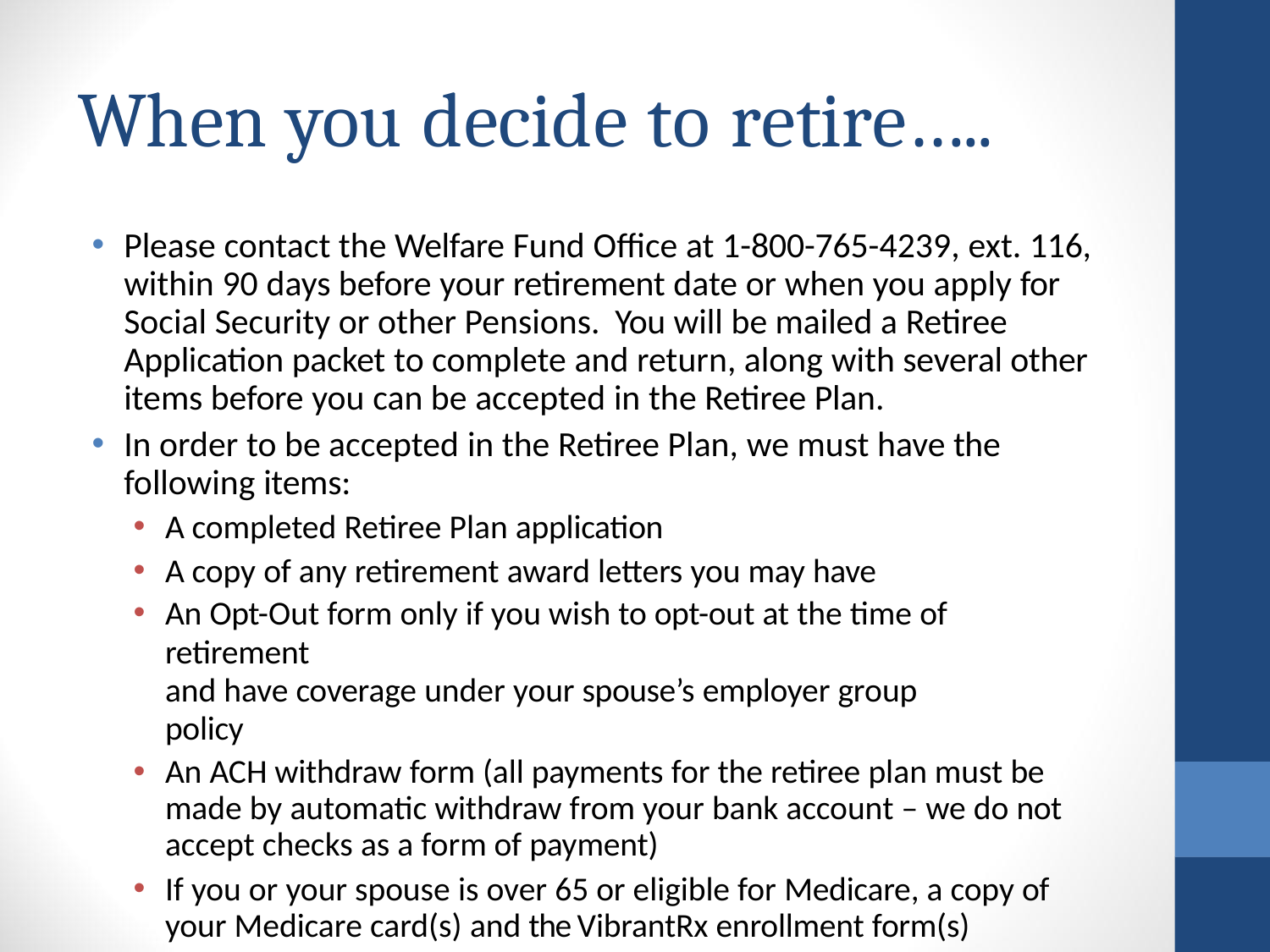

# When you decide to retire…..
Please contact the Welfare Fund Office at 1-800-765-4239, ext. 116, within 90 days before your retirement date or when you apply for Social Security or other Pensions. You will be mailed a Retiree Application packet to complete and return, along with several other items before you can be accepted in the Retiree Plan.
In order to be accepted in the Retiree Plan, we must have the following items:
A completed Retiree Plan application
A copy of any retirement award letters you may have
An Opt-Out form only if you wish to opt-out at the time of retirement
and have coverage under your spouse’s employer group policy
An ACH withdraw form (all payments for the retiree plan must be made by automatic withdraw from your bank account – we do not accept checks as a form of payment)
If you or your spouse is over 65 or eligible for Medicare, a copy of your Medicare card(s) and the VibrantRx enrollment form(s)